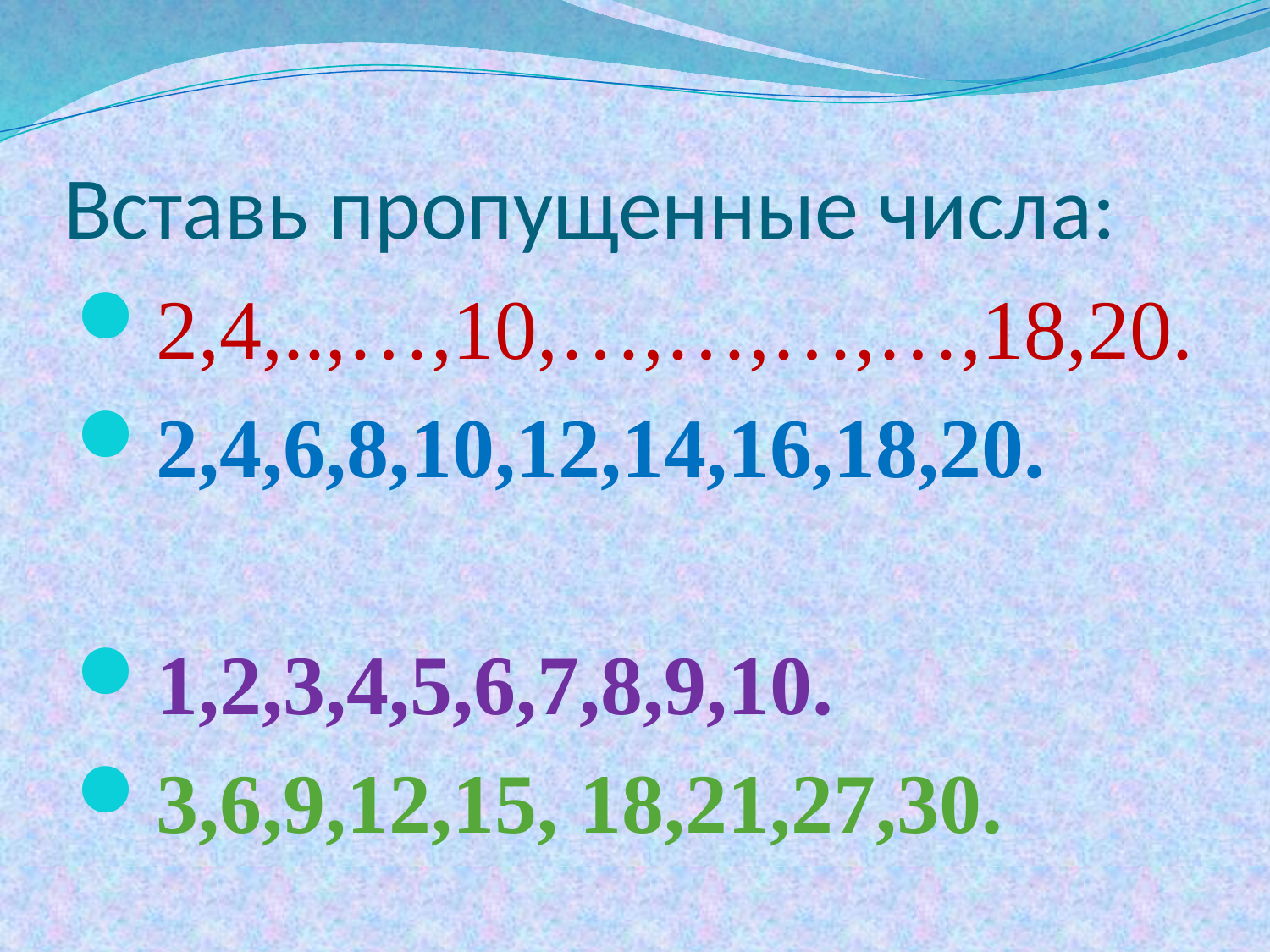

# Вставь пропущенные числа:
2,4,..,…,10,…,…,…,…,18,20.
2,4,6,8,10,12,14,16,18,20.

1,2,3,4,5,6,7,8,9,10.
3,6,9,12,15, 18,21,27,30.